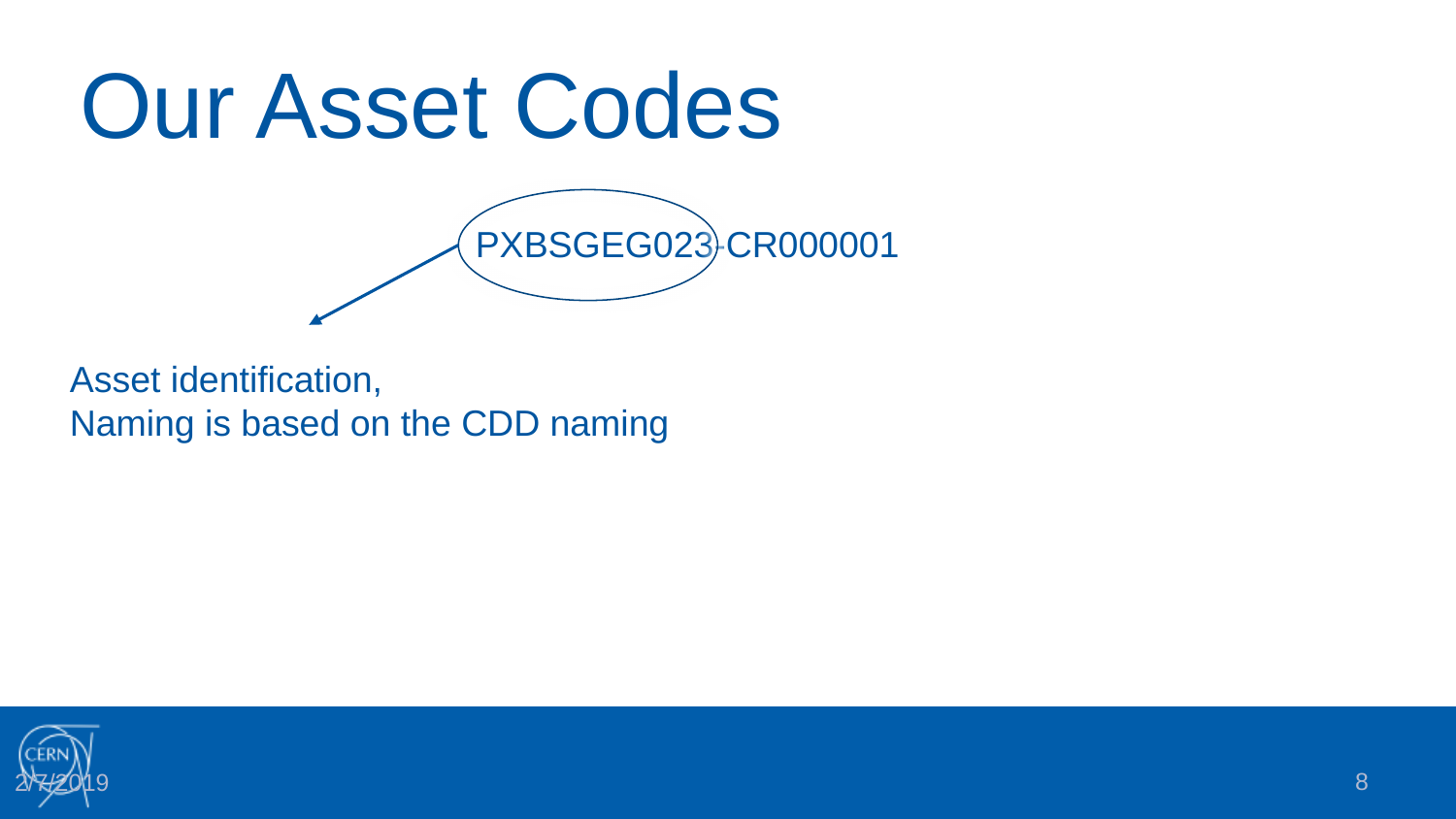

# Our Asset Codes

PXBSGEG023-CR000001
Asset identification,
Naming is based on the CDD naming

8
2/7/2019